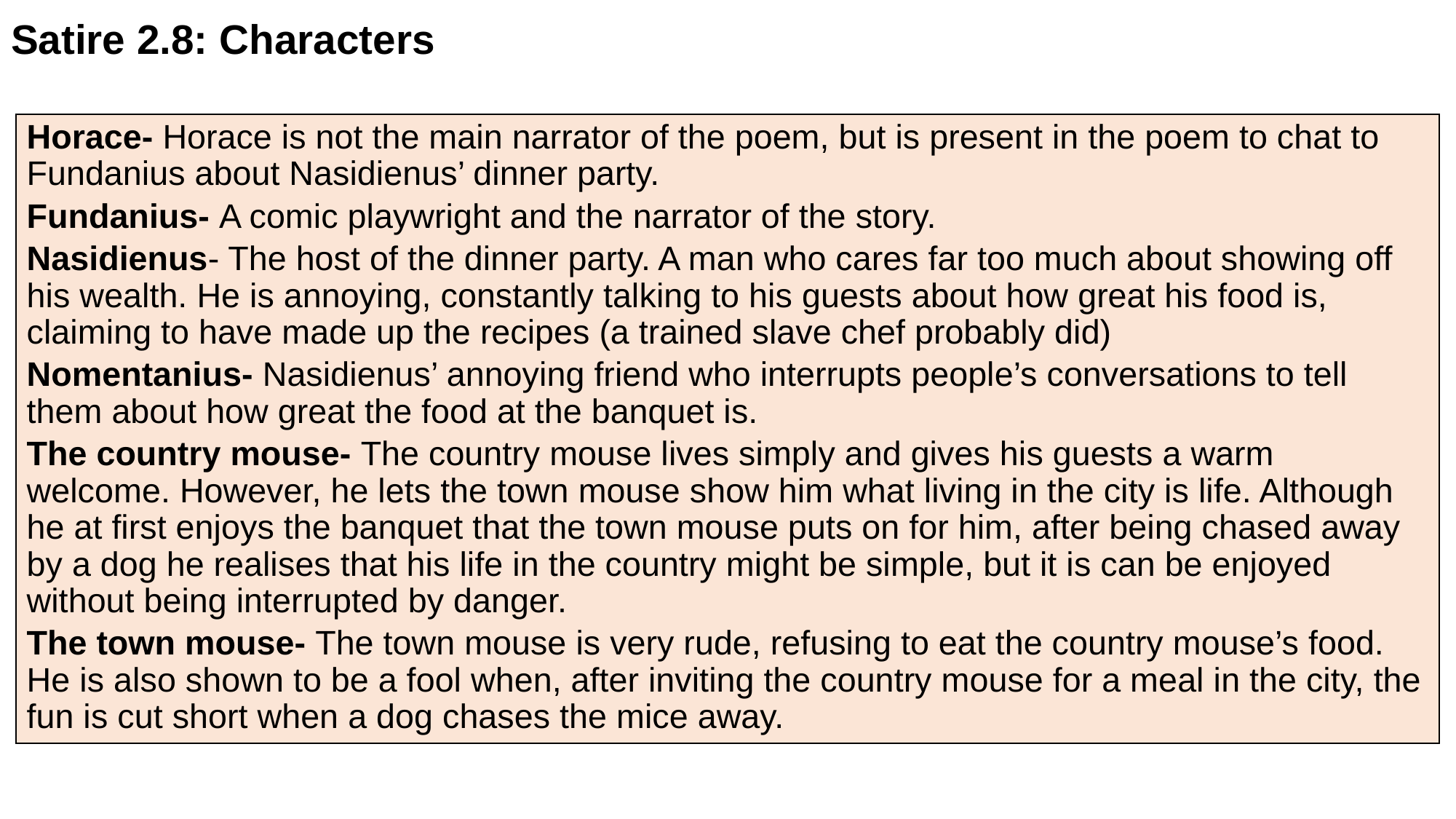

# Satire 2.8: Characters
Horace- Horace is not the main narrator of the poem, but is present in the poem to chat to Fundanius about Nasidienus’ dinner party.
Fundanius- A comic playwright and the narrator of the story.
Nasidienus- The host of the dinner party. A man who cares far too much about showing off his wealth. He is annoying, constantly talking to his guests about how great his food is, claiming to have made up the recipes (a trained slave chef probably did)
Nomentanius- Nasidienus’ annoying friend who interrupts people’s conversations to tell them about how great the food at the banquet is.
The country mouse- The country mouse lives simply and gives his guests a warm welcome. However, he lets the town mouse show him what living in the city is life. Although he at first enjoys the banquet that the town mouse puts on for him, after being chased away by a dog he realises that his life in the country might be simple, but it is can be enjoyed without being interrupted by danger.
The town mouse- The town mouse is very rude, refusing to eat the country mouse’s food. He is also shown to be a fool when, after inviting the country mouse for a meal in the city, the fun is cut short when a dog chases the mice away.